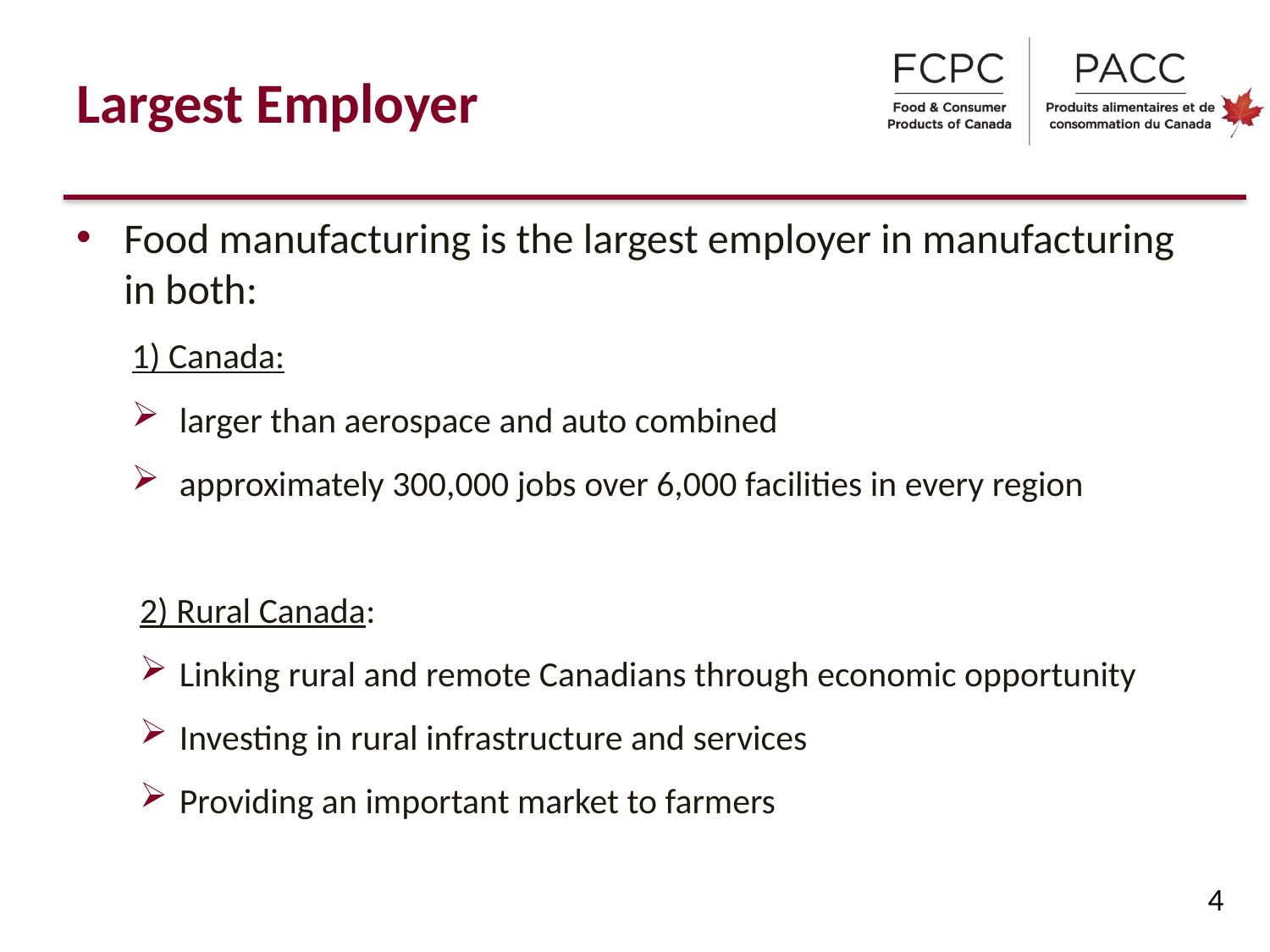

# Largest Employer
Food manufacturing is the largest employer in manufacturing in both:
1) Canada:
larger than aerospace and auto combined
approximately 300,000 jobs over 6,000 facilities in every region

2) Rural Canada:
Linking rural and remote Canadians through economic opportunity
Investing in rural infrastructure and services
Providing an important market to farmers

4